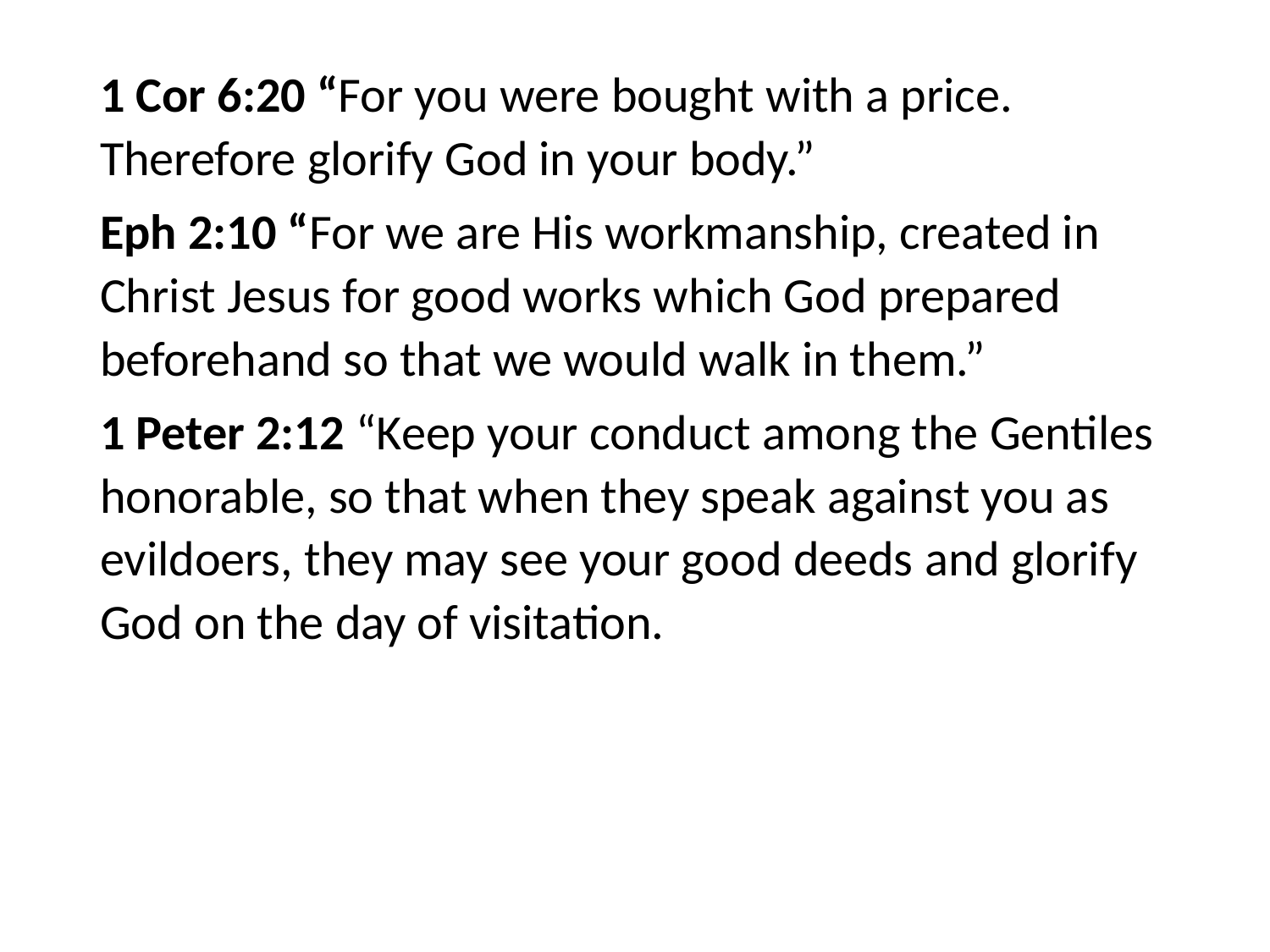

#
1 Cor 6:20 “For you were bought with a price. Therefore glorify God in your body.”
Eph 2:10 “For we are His workmanship, created in Christ Jesus for good works which God prepared beforehand so that we would walk in them.”
1 Peter 2:12 “Keep your conduct among the Gentiles honorable, so that when they speak against you as evildoers, they may see your good deeds and glorify God on the day of visitation.